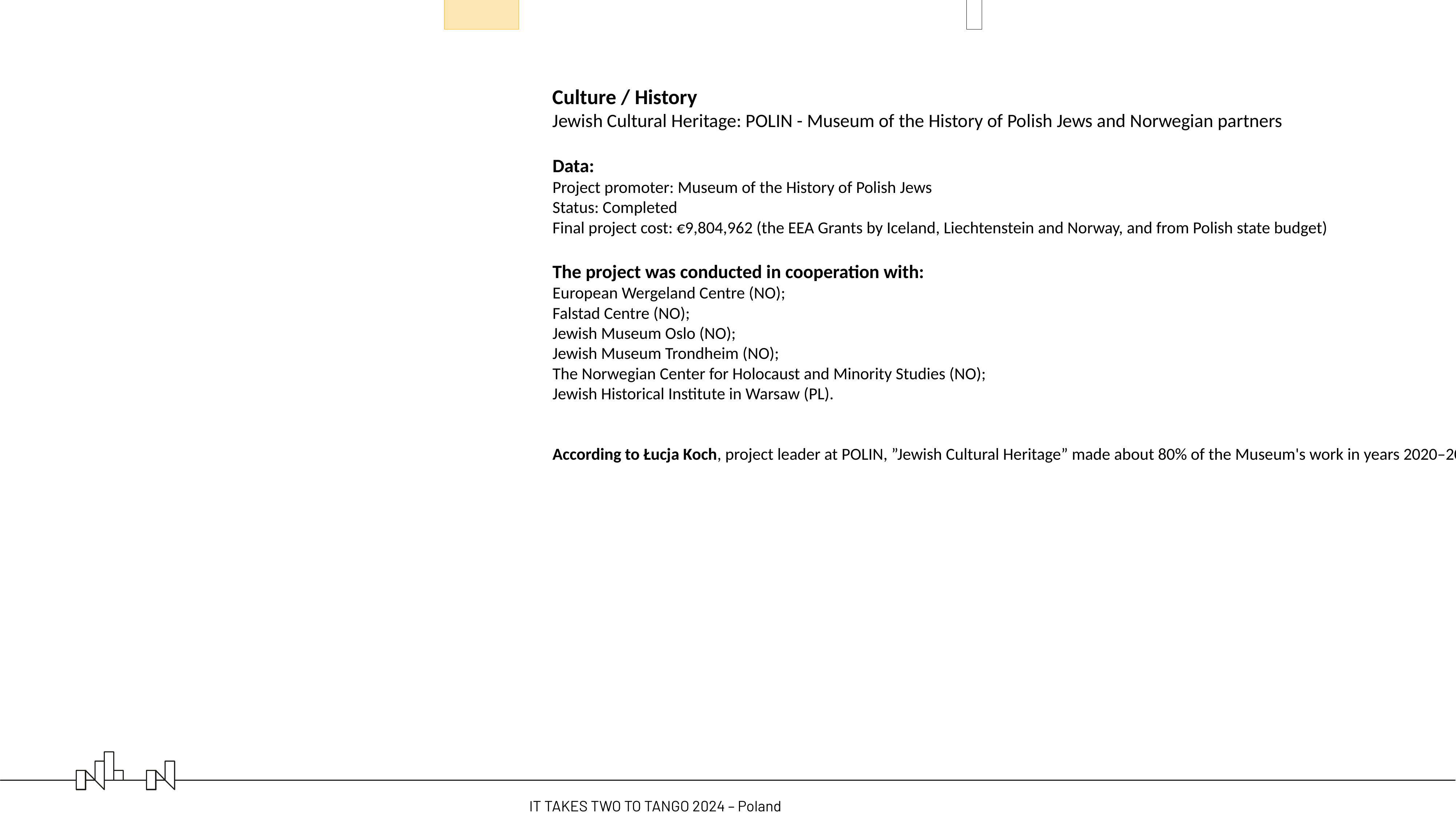

Culture / History
Jewish Cultural Heritage: POLIN - Museum of the History of Polish Jews and Norwegian partners

Data:
Project promoter: Museum of the History of Polish Jews
Status: Completed
Final project cost: €9,804,962 (the EEA Grants by Iceland, Liechtenstein and Norway, and from Polish state budget)

The project was conducted in cooperation with:
European Wergeland Centre (NO);
Falstad Centre (NO);
Jewish Museum Oslo (NO);
Jewish Museum Trondheim (NO);
The Norwegian Center for Holocaust and Minority Studies (NO);
Jewish Historical Institute in Warsaw (PL).

According to Łucja Koch, project leader at POLIN, ”Jewish Cultural Heritage” made about 80% of the Museum's work in years 2020–2024.
 IT TAKES TWO TO TANGO 2024 – Poland